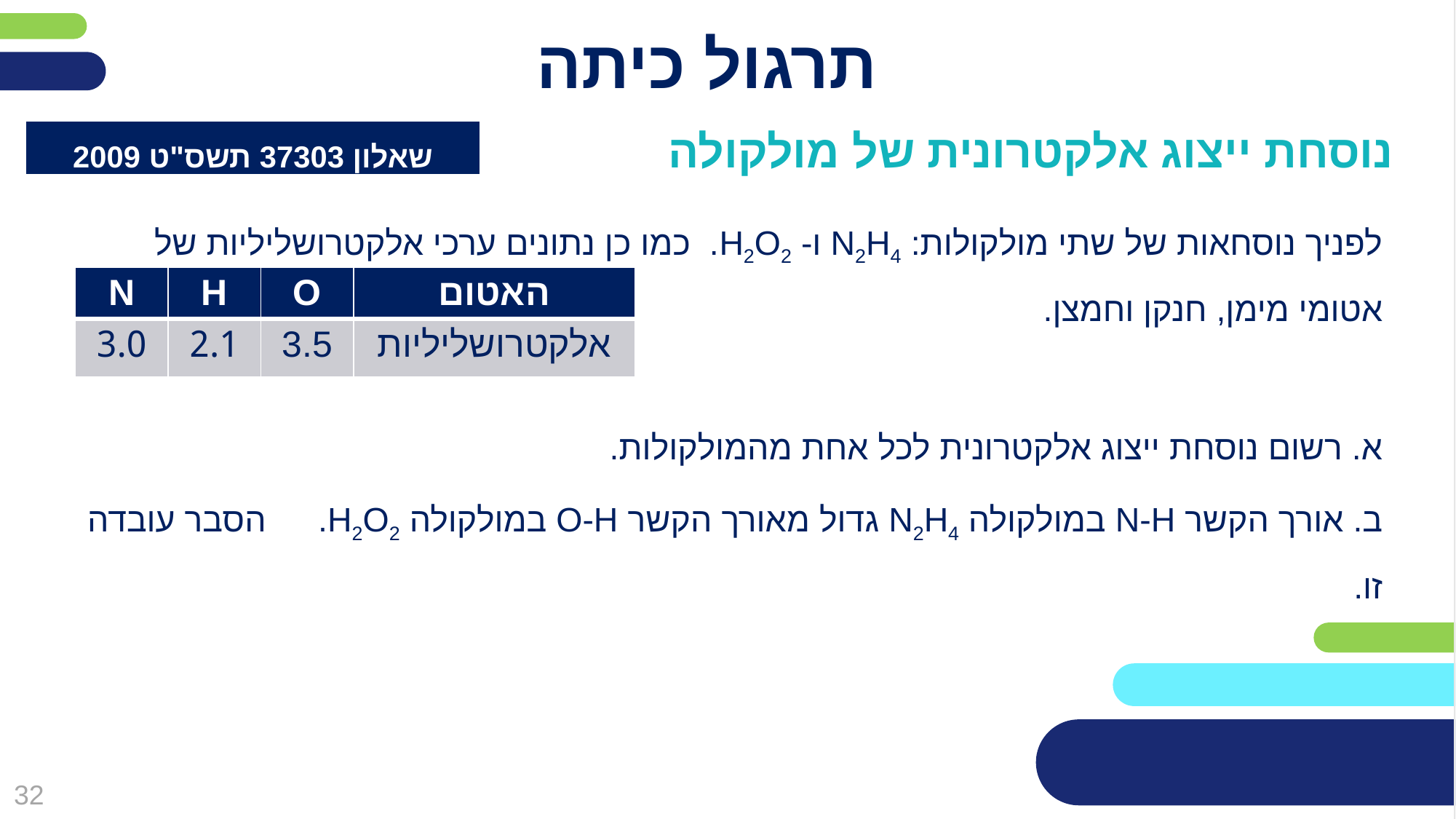

# תרגול כיתה
| שאלון 37303 תשס"ט 2009 |
| --- |
נוסחת ייצוג אלקטרונית של מולקולה
לפניך נוסחאות של שתי מולקולות: N2H4 ו- H2O2.  כמו כן נתונים ערכי אלקטרושליליות של אטומי מימן, חנקן וחמצן.

א. רשום נוסחת ייצוג אלקטרונית לכל אחת מהמולקולות.
ב. אורך הקשר N-H במולקולה N2H4 גדול מאורך הקשר O-H במולקולה H2O2.  										הסבר עובדה זו.
| N | H | O | האטום |
| --- | --- | --- | --- |
| 3.0 | 2.1 | 3.5 | אלקטרושליליות |